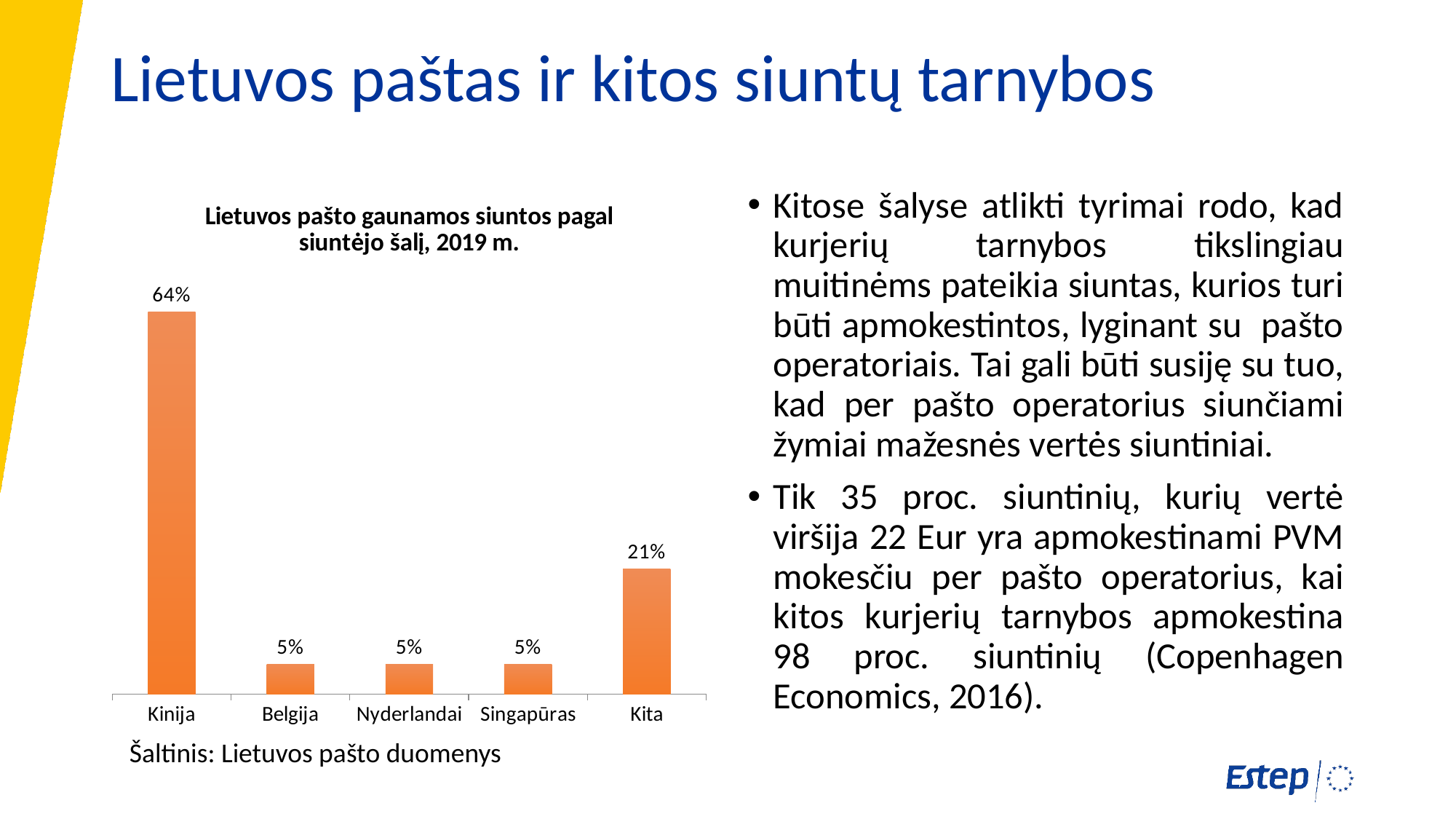

# Lietuvos paštas ir kitos siuntų tarnybos

### Chart: Lietuvos pašto gaunamos siuntos pagal siuntėjo šalį, 2019 m.

| Category | Lietuvos pašto gaunamos siuntos 2019 metais |
|---|---|
| Kinija | 0.64 |
| Belgija | 0.05 |
| Nyderlandai | 0.05 |
| Singapūras | 0.05 |
| Kita | 0.21 |
Kitose šalyse atlikti tyrimai rodo, kad kurjerių tarnybos tikslingiau muitinėms pateikia siuntas, kurios turi būti apmokestintos, lyginant su  pašto operatoriais. Tai gali būti susiję su tuo, kad per pašto operatorius siunčiami žymiai mažesnės vertės siuntiniai.
Tik 35 proc. siuntinių, kurių vertė viršija 22 Eur yra apmokestinami PVM mokesčiu per pašto operatorius, kai kitos kurjerių tarnybos apmokestina 98 proc. siuntinių (Copenhagen Economics, 2016).
Šaltinis: Lietuvos pašto duomenys